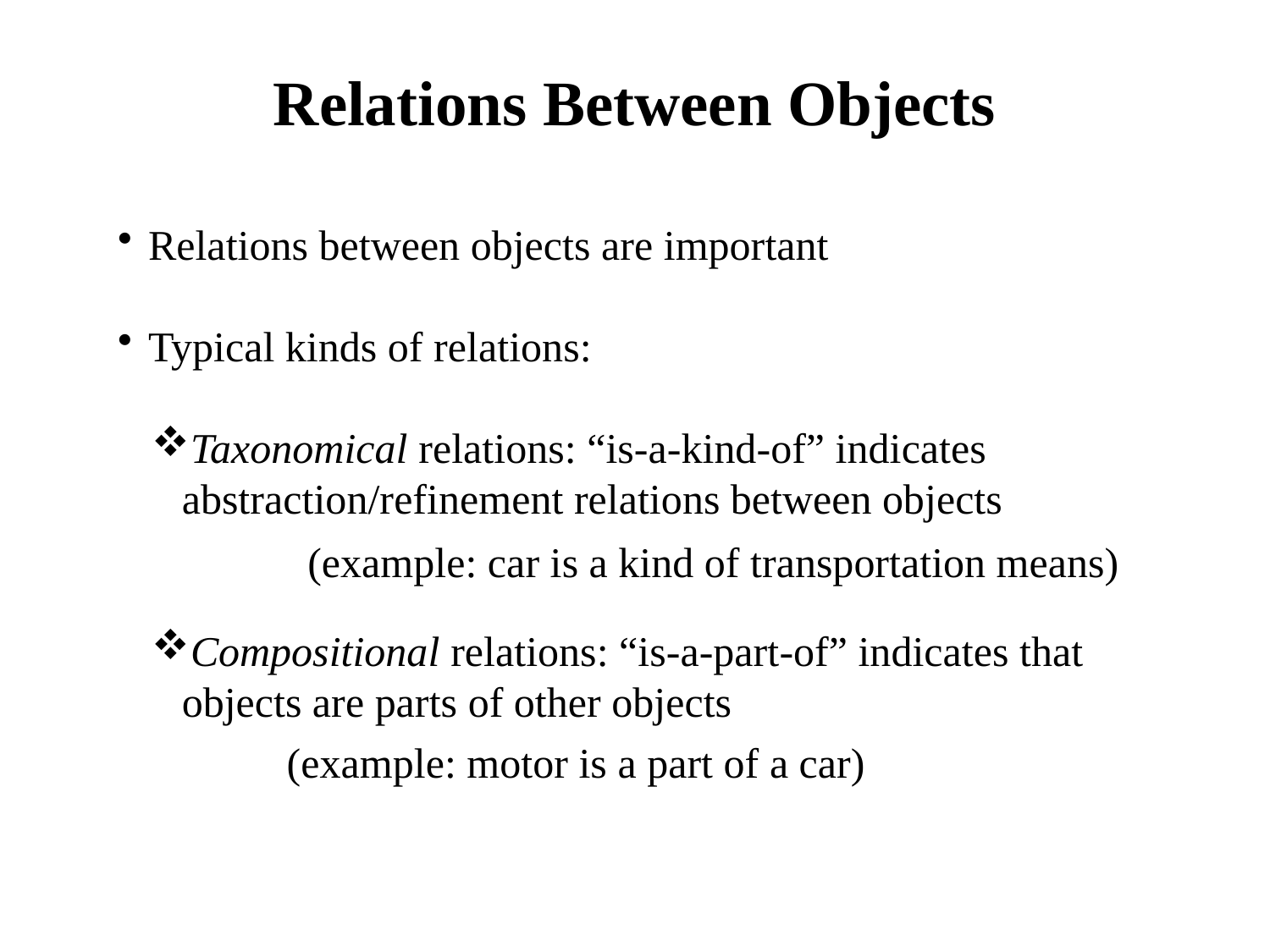

# Relations Between Objects
Relations between objects are important

Typical kinds of relations:

Taxonomical relations: “is-a-kind-of” indicates abstraction/refinement relations between objects

Compositional relations: “is-a-part-of” indicates that objects are parts of other objects

(example: car is a kind of transportation means)
(example: motor is a part of a car)